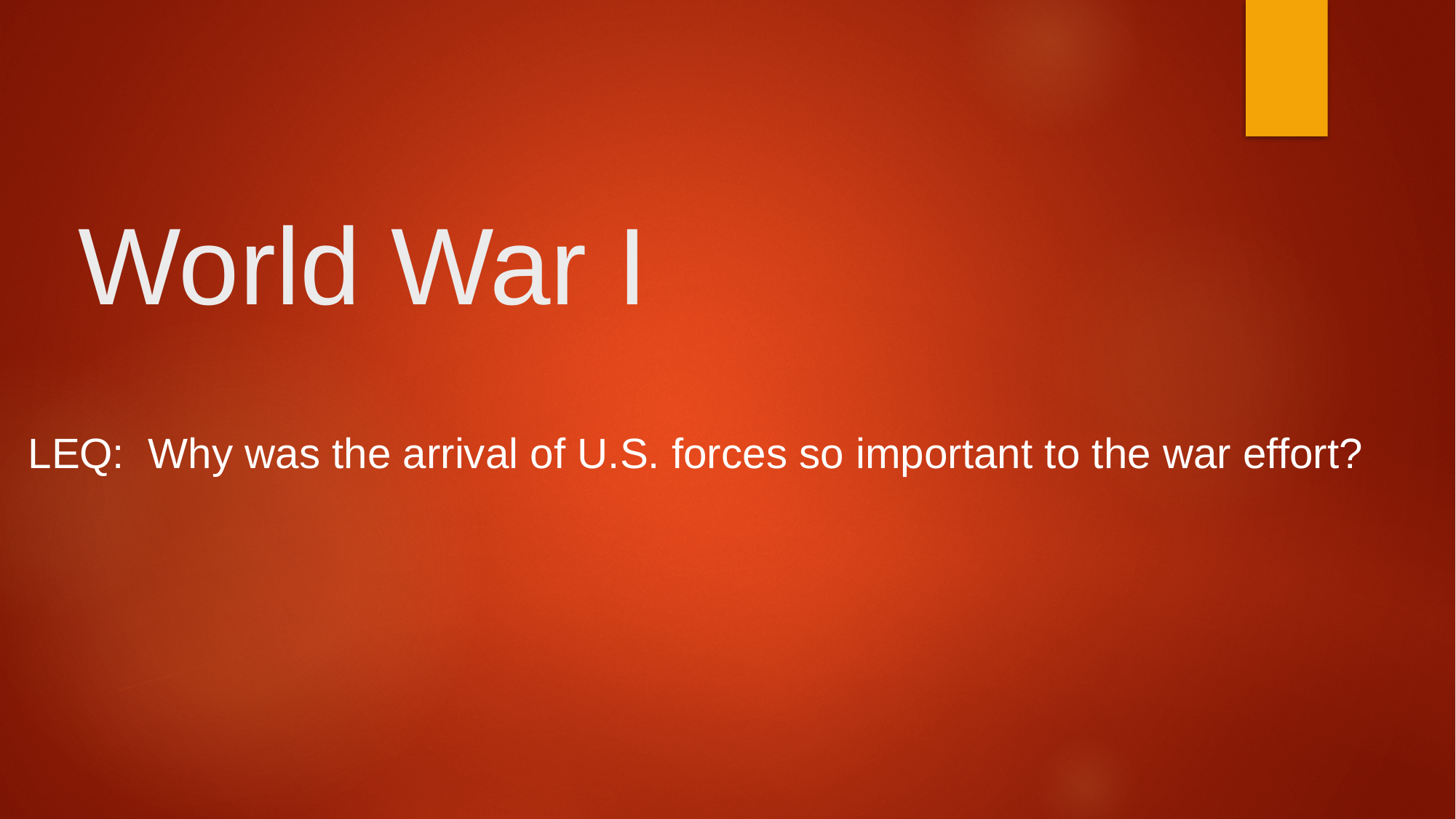

# World War I
LEQ:  Why was the arrival of U.S. forces so important to the war effort?